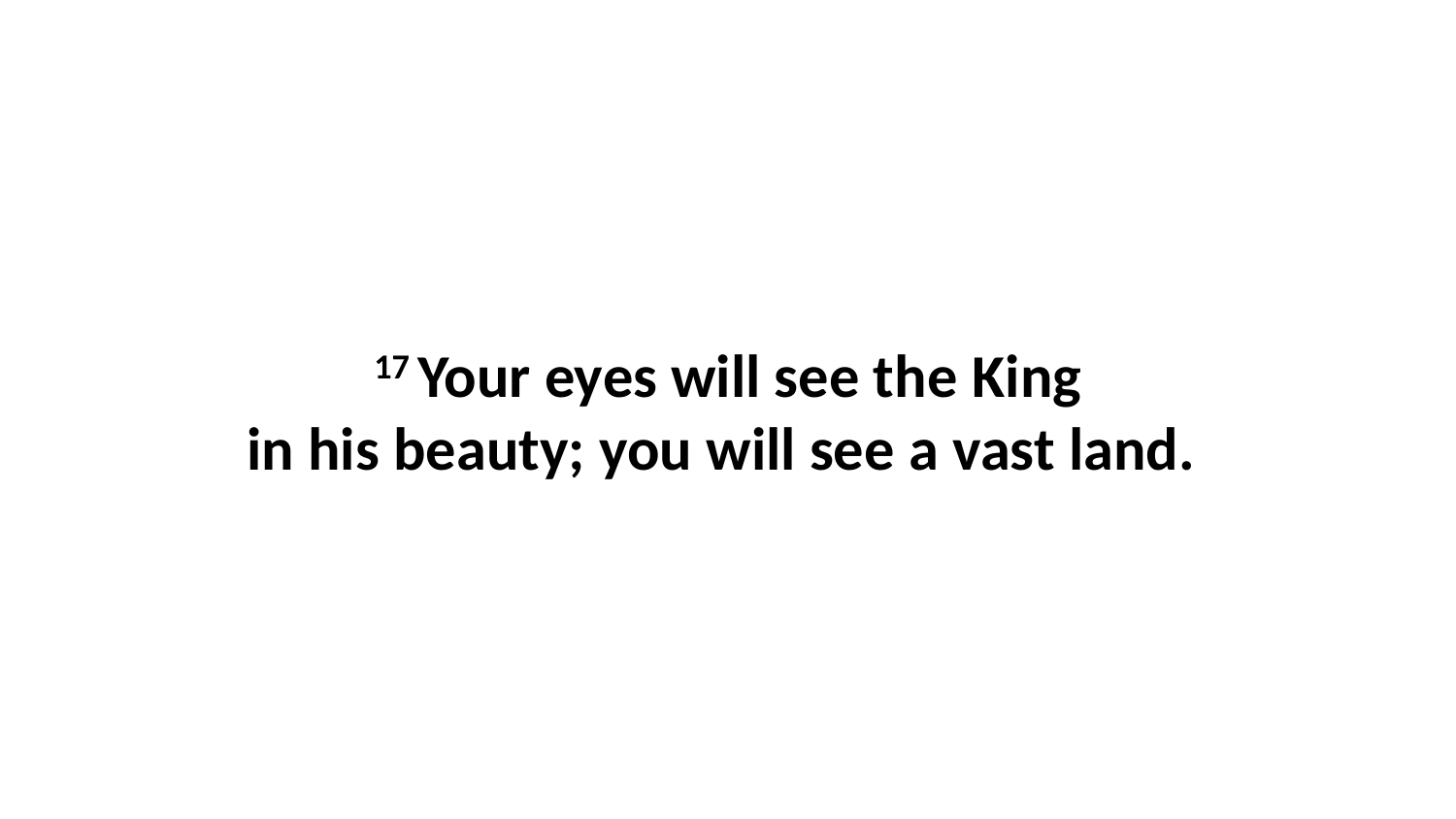

17 Your eyes will see the King in his beauty; you will see a vast land.